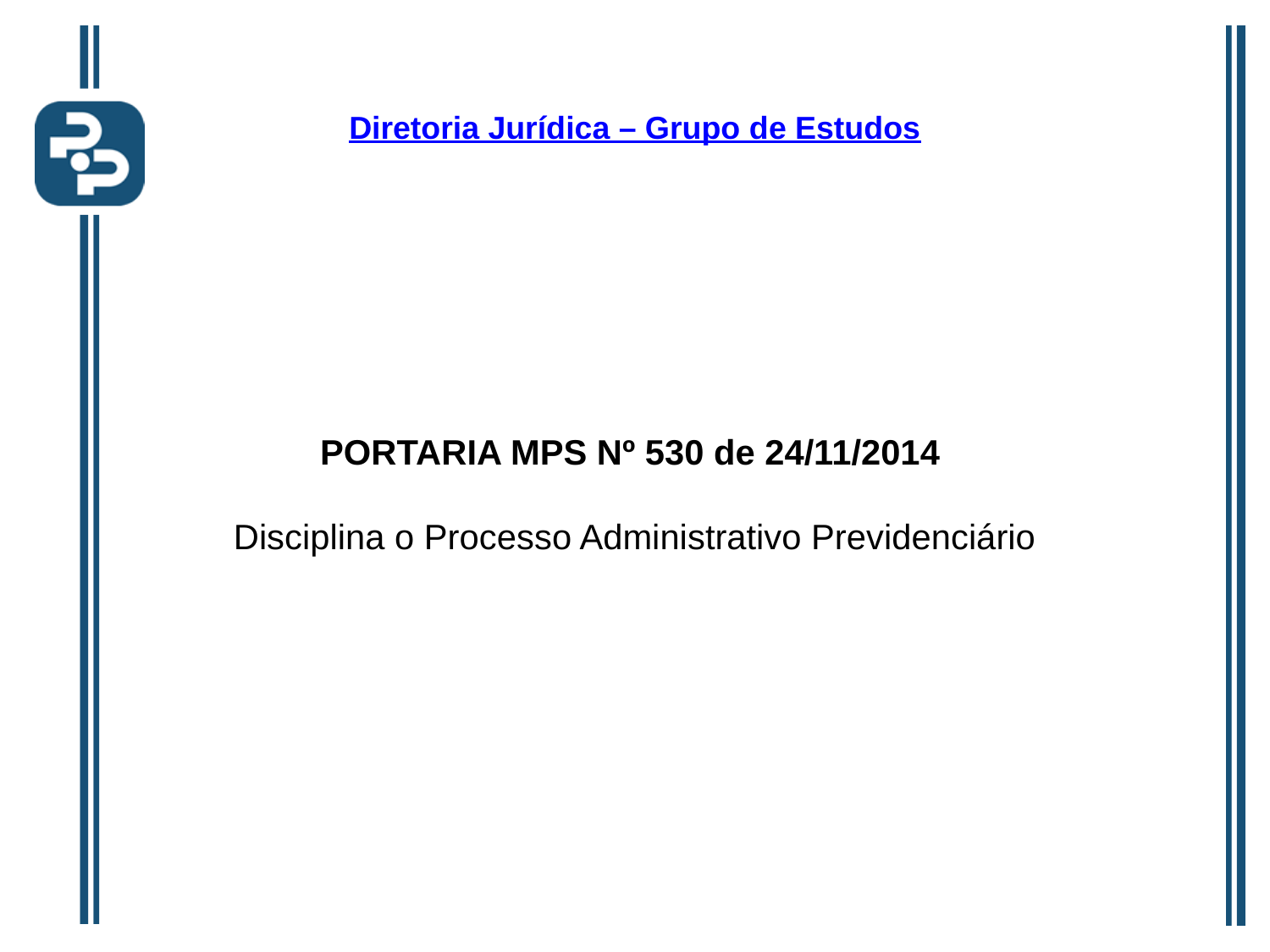

Diretoria Jurídica – Grupo de Estudos

PORTARIA MPS Nº 530 de 24/11/2014

 Disciplina o Processo Administrativo Previdenciário